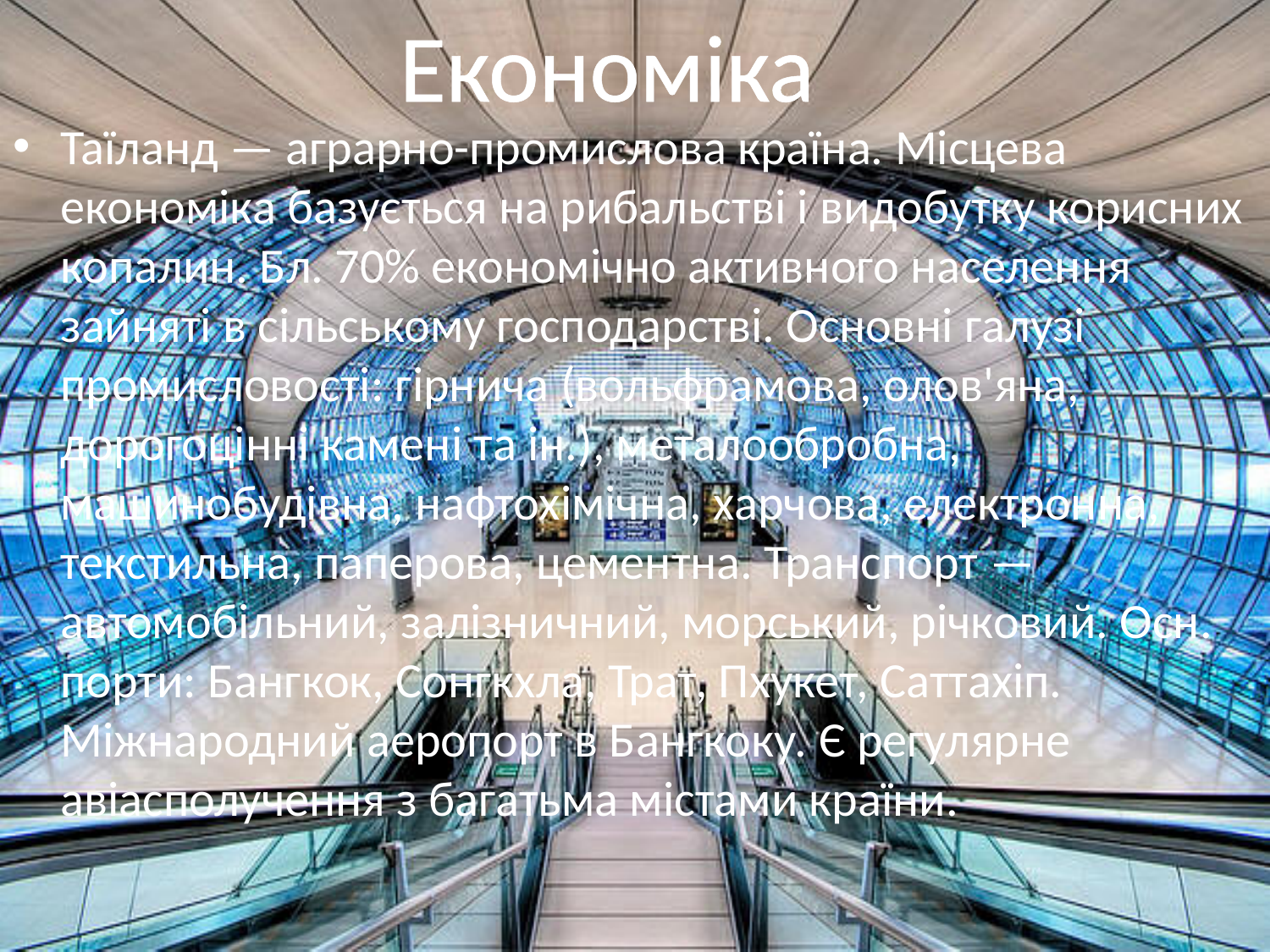

Економіка
Таїланд — аграрно-промислова країна. Місцева економіка базується на рибальстві і видобутку корисних копалин. Бл. 70% економічно активного населення зайняті в сільському господарстві. Основні галузі промисловості: гірнича (вольфрамова, олов'яна, дорогоцінні камені та ін.), металообробна, машинобудівна, нафтохімічна, харчова, електронна, текстильна, паперова, цементна. Транспорт — автомобільний, залізничний, морський, річковий. Осн. порти: Бангкок, Сонгкхла, Трат, Пхукет, Саттахіп. Міжнародний аеропорт в Бангкоку. Є регулярне авіасполучення з багатьма містами країни.